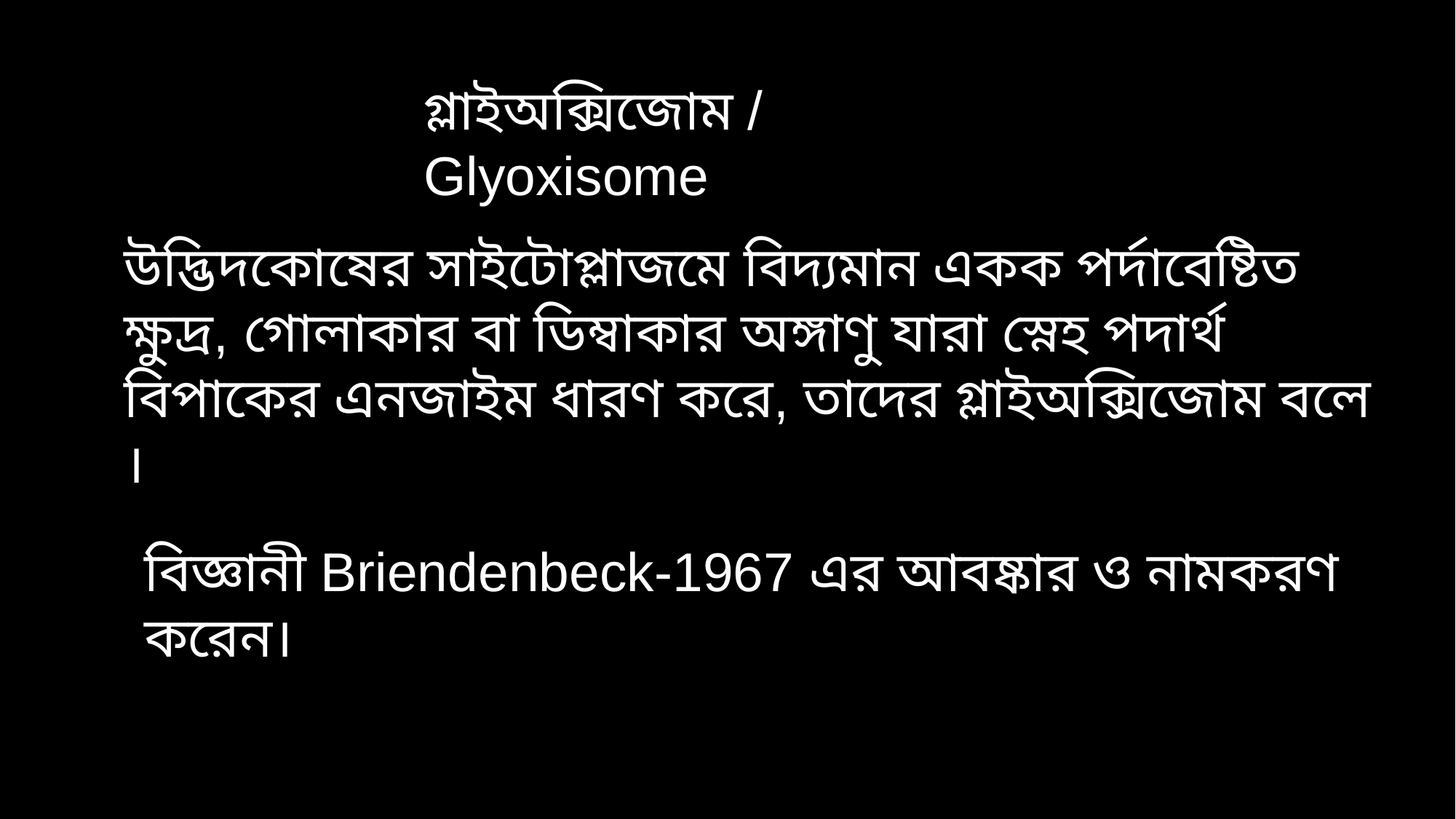

গ্লাইঅক্সিজোম / Glyoxisome
উদ্ভিদকোষের সাইটোপ্লাজমে বিদ্যমান একক পর্দাবেষ্টিত ক্ষুদ্র, গোলাকার বা ডিম্বাকার অঙ্গাণু যারা স্নেহ পদার্থ বিপাকের এনজাইম ধারণ করে, তাদের গ্লাইঅক্সিজোম বলে ।
বিজ্ঞানী Briendenbeck-1967 এর আবষ্কার ও নামকরণ করেন।